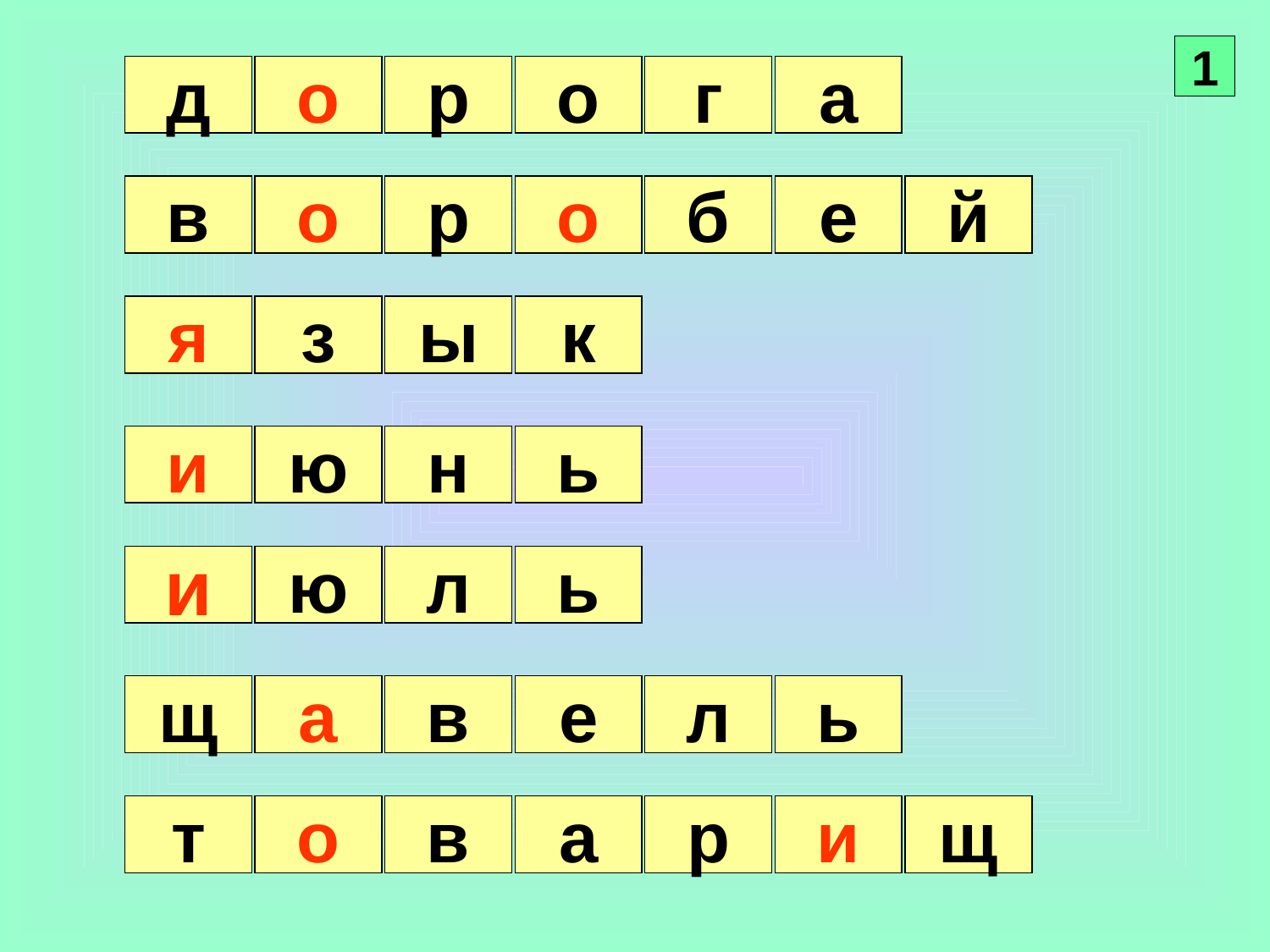

1
д
о
р
о
г
а
в
о
р
о
б
е
й
я
з
ы
к
и
ю
н
ь
и
ю
л
ь
щ
а
в
е
л
ь
т
о
в
а
р
и
щ